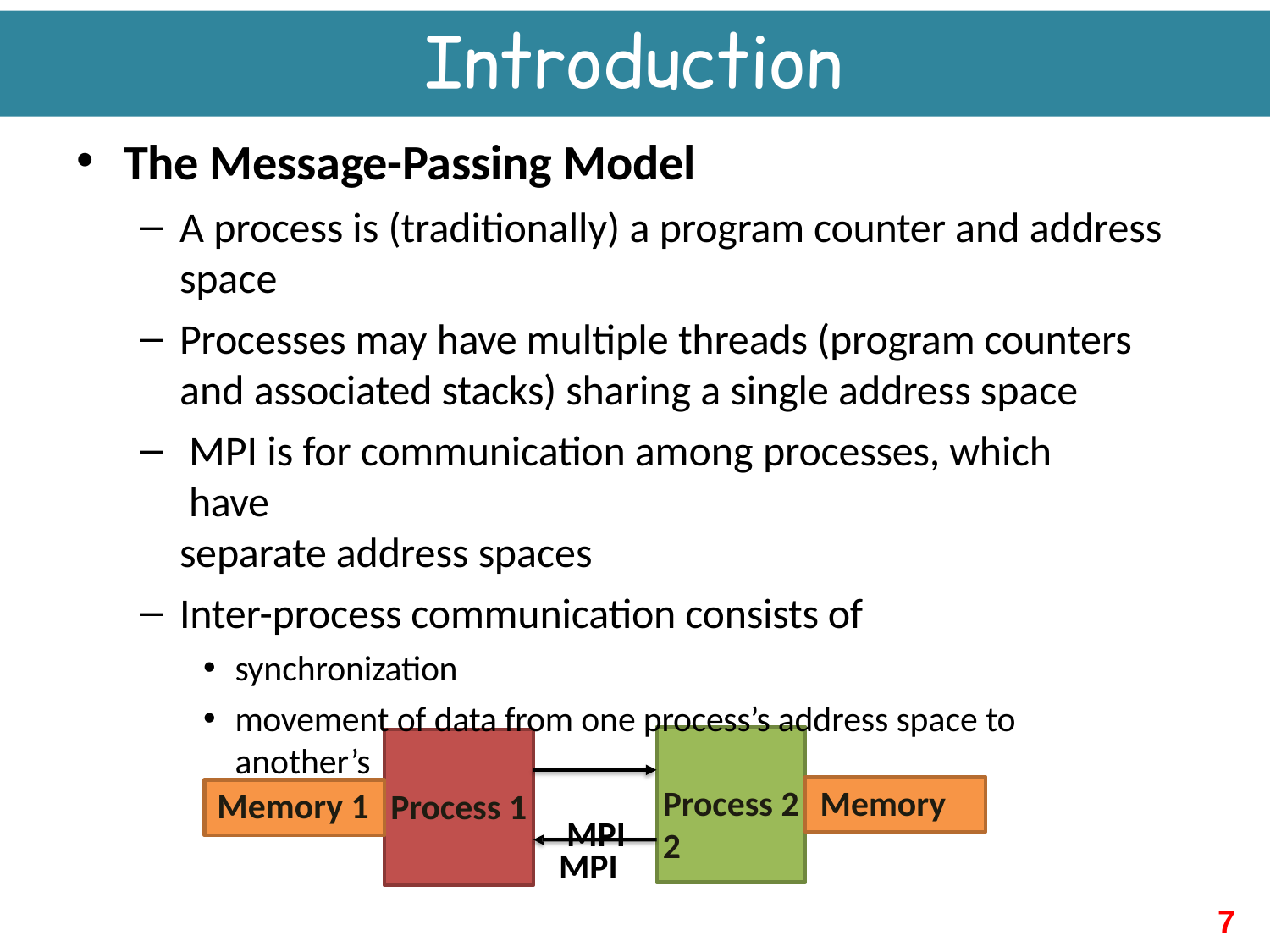

# Introduction
The Message-Passing Model
A process is (traditionally) a program counter and address
space
Processes may have multiple threads (program counters  and associated stacks) sharing a single address space
MPI is for communication among processes, which have
separate address spaces
Inter-process communication consists of
synchronization
movement of data from one process’s address space to another’s
MPI

Process 2	Memory 2
Memory 1
Process 1

MPI
7